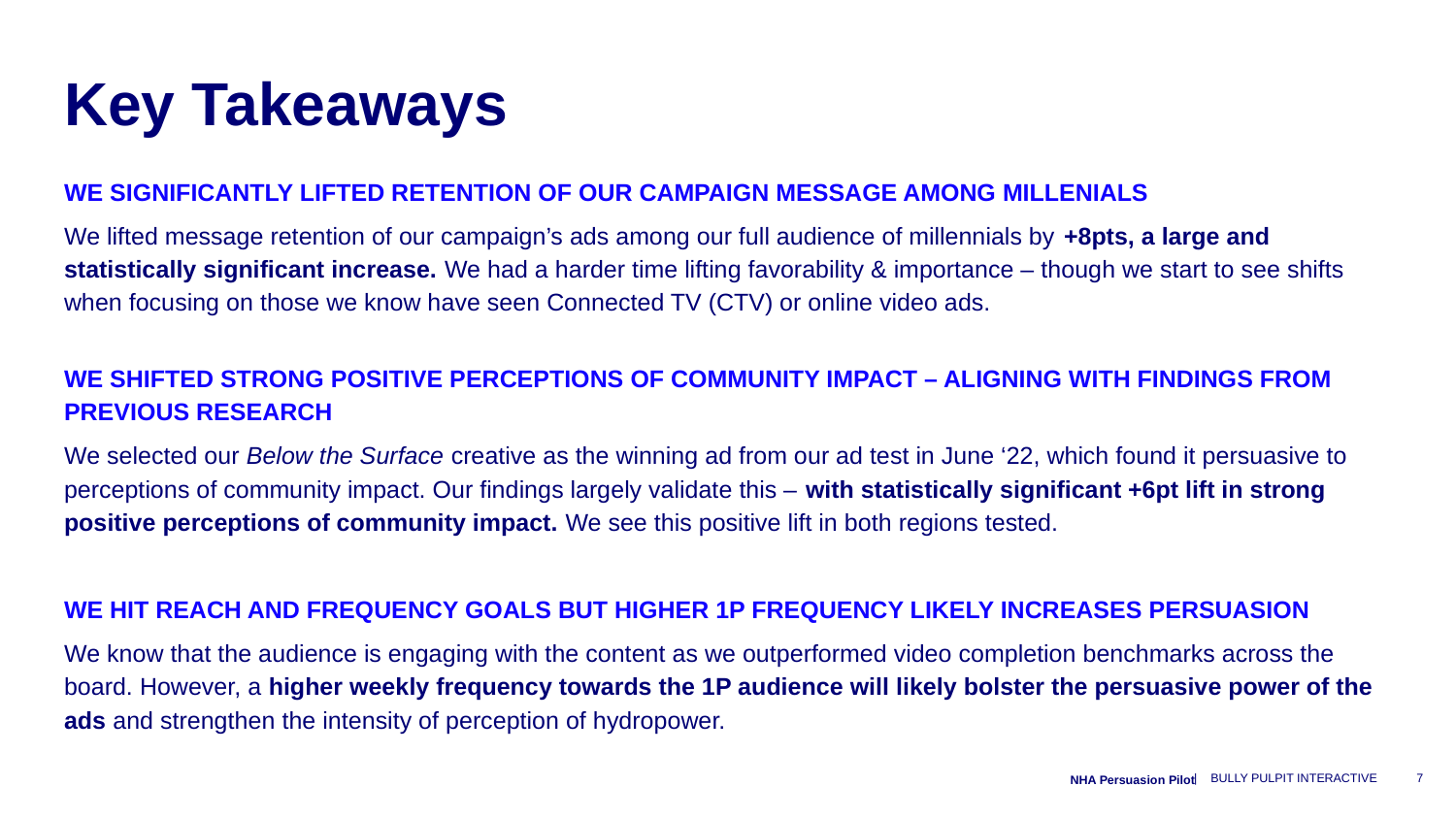

# Key Takeaways
WE SIGNIFICANTLY LIFTED RETENTION OF OUR CAMPAIGN MESSAGE AMONG MILLENIALS
We lifted message retention of our campaign’s ads among our full audience of millennials by +8pts, a large and statistically significant increase. We had a harder time lifting favorability & importance – though we start to see shifts when focusing on those we know have seen Connected TV (CTV) or online video ads.

WE SHIFTED STRONG POSITIVE PERCEPTIONS OF COMMUNITY IMPACT – ALIGNING WITH FINDINGS FROM PREVIOUS RESEARCH
We selected our Below the Surface creative as the winning ad from our ad test in June ‘22, which found it persuasive to perceptions of community impact. Our findings largely validate this – with statistically significant +6pt lift in strong positive perceptions of community impact. We see this positive lift in both regions tested.

WE HIT REACH AND FREQUENCY GOALS BUT HIGHER 1P FREQUENCY LIKELY INCREASES PERSUASION
We know that the audience is engaging with the content as we outperformed video completion benchmarks across the board. However, a higher weekly frequency towards the 1P audience will likely bolster the persuasive power of the ads and strengthen the intensity of perception of hydropower.

NHA Persuasion Pilot